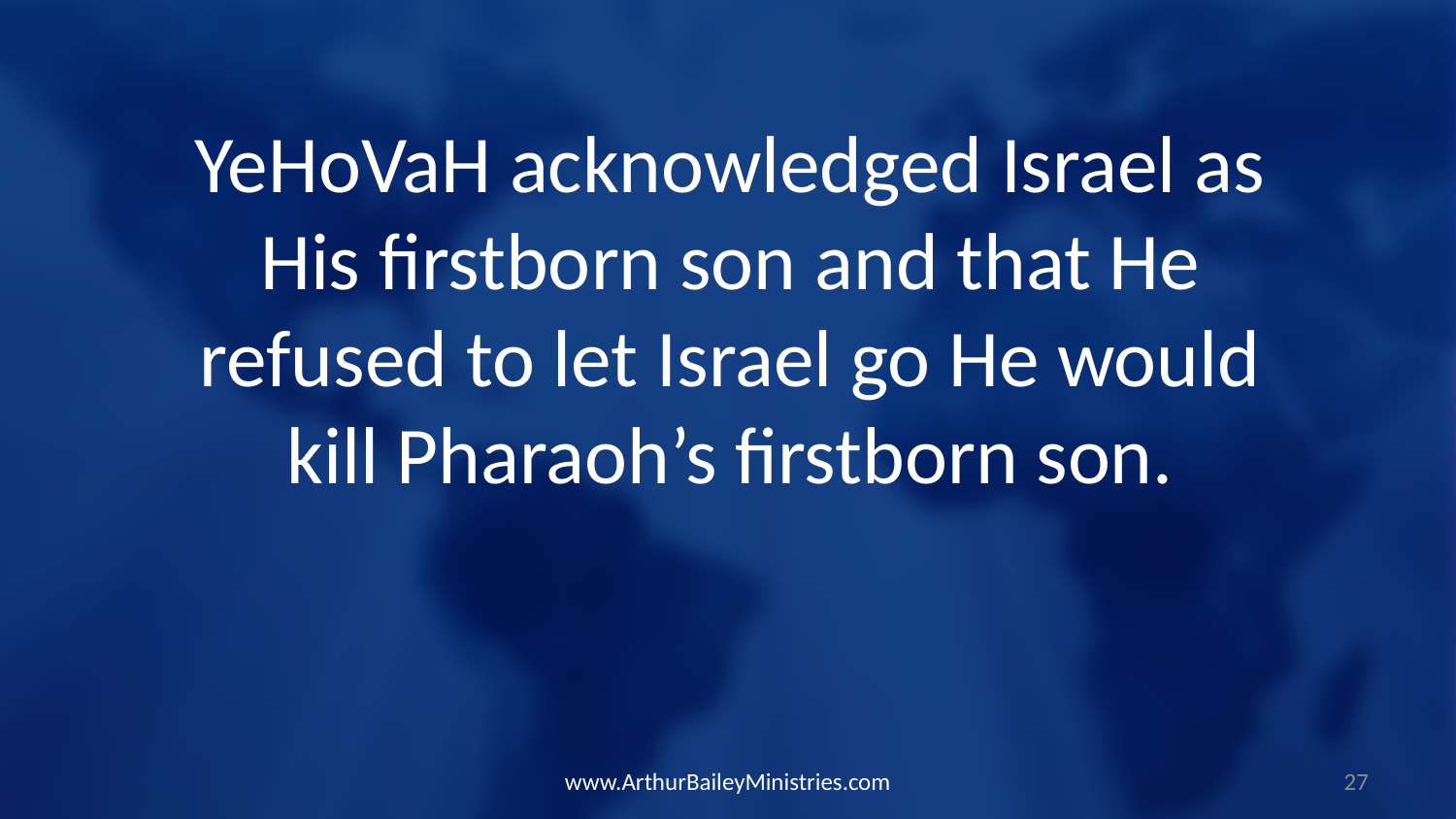

YeHoVaH acknowledged Israel as His firstborn son and that He refused to let Israel go He would kill Pharaoh’s firstborn son.

www.ArthurBaileyMinistries.com
27